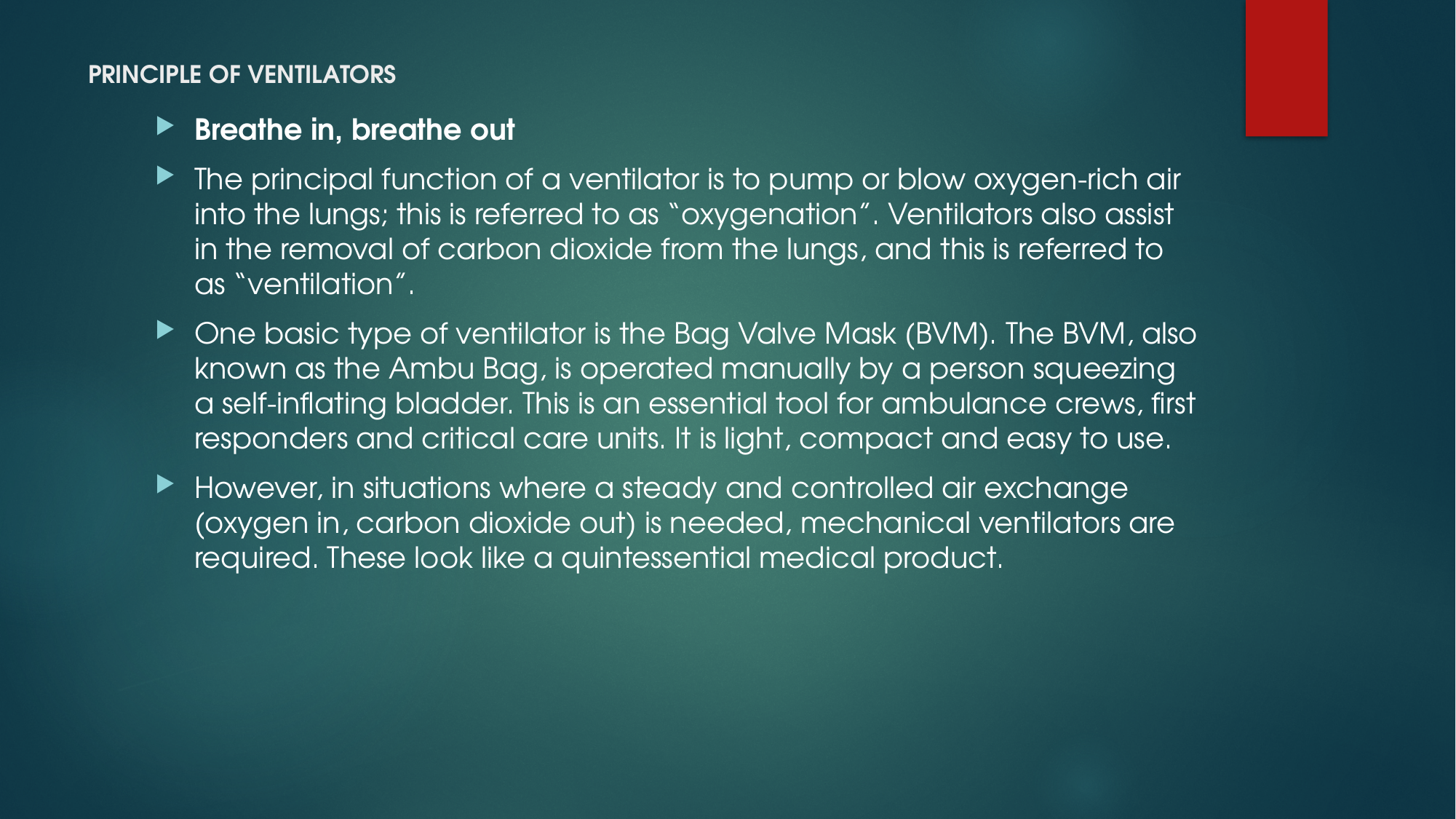

# PRINCIPLE OF VENTILATORS
Breathe in, breathe out
The principal function of a ventilator is to pump or blow oxygen-rich air into the lungs; this is referred to as “oxygenation”. Ventilators also assist in the removal of carbon dioxide from the lungs, and this is referred to as “ventilation”.
One basic type of ventilator is the Bag Valve Mask (BVM). The BVM, also known as the Ambu Bag, is operated manually by a person squeezing a self-inflating bladder. This is an essential tool for ambulance crews, first responders and critical care units. It is light, compact and easy to use.
However, in situations where a steady and controlled air exchange (oxygen in, carbon dioxide out) is needed, mechanical ventilators are required. These look like a quintessential medical product.